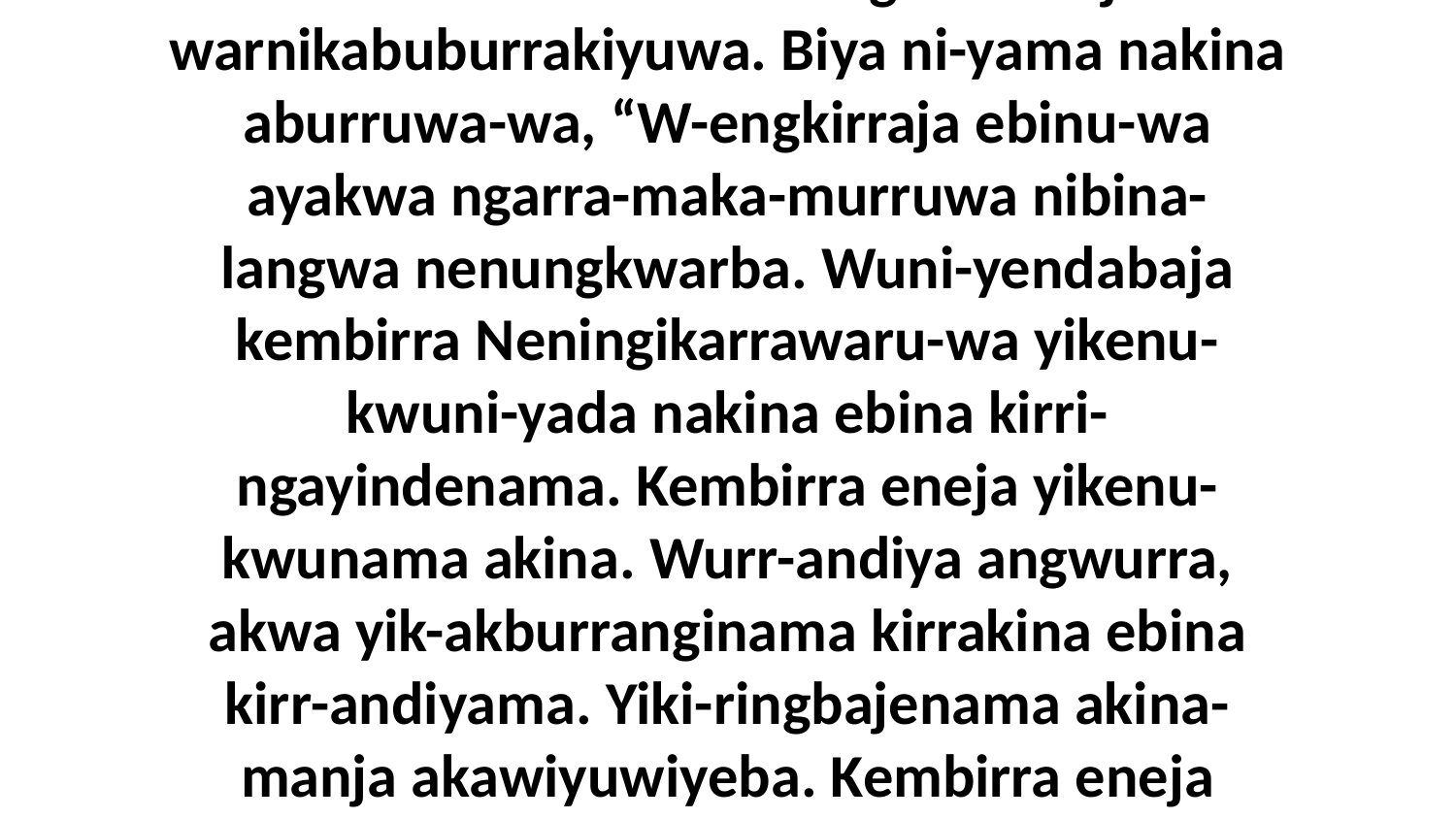

9 Jesus nakina nenu-makama ebina alawudawarra ena-langwa-manja warnikabuburrakiyuwa. Biya ni-yama nakina aburruwa-wa, “W-engkirraja ebinu-wa ayakwa ngarra-maka-murruwa nibina-langwa nenungkwarba. Wuni-yendabaja kembirra Neningikarrawaru-wa yikenu-kwuni-yada nakina ebina kirri-ngayindenama. Kembirra eneja yikenu-kwunama akina. Wurr-andiya angwurra, akwa yik-akburranginama kirrakina ebina kirr-andiyama. Yiki-ringbajenama akina-manja akawiyuwiyeba. Kembirra eneja Neningikarrawara yikenuminu-ngwurrkbalijinama akina akawiyuwiyeba-da.